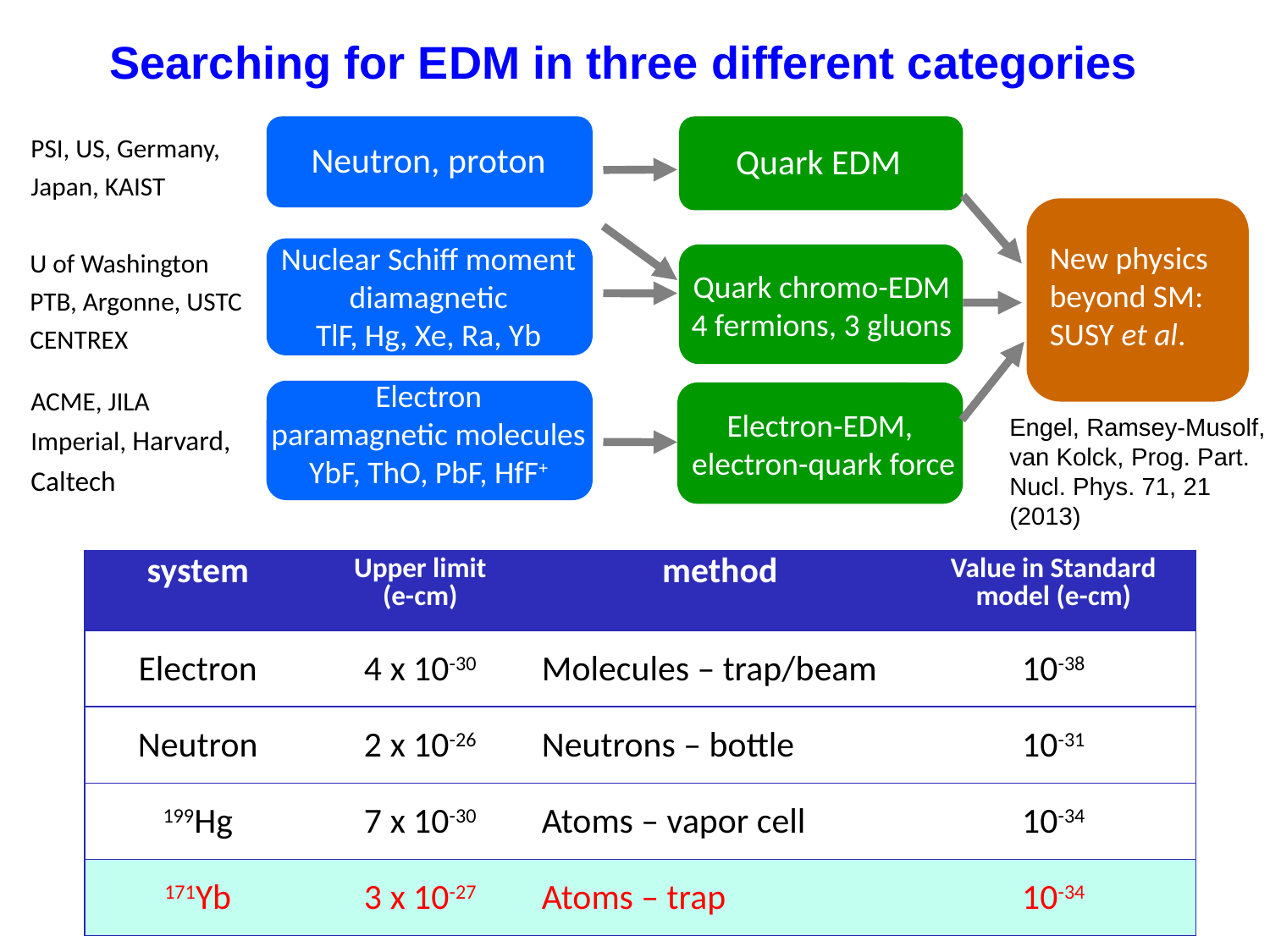

Searching for EDM in three different categories

PSI, US, Germany,
Japan, KAIST
Neutron, proton
Quark EDM

New physics beyond SM: SUSY et al.

Nuclear Schiff moment diamagnetic
TlF, Hg, Xe, Ra, Yb
U of Washington
PTB, Argonne, USTC
CENTREX

Quark chromo-EDM
4 fermions, 3 gluons

Electron
paramagnetic molecules
YbF, ThO, PbF, HfF+
ACME, JILA
Imperial, Harvard, Caltech

Electron-EDM,
electron-quark force
Engel, Ramsey-Musolf, van Kolck, Prog. Part. Nucl. Phys. 71, 21 (2013)

| system | Upper limit (e-cm) | method | Value in Standard model (e-cm) |
| --- | --- | --- | --- |
| Electron | 4 x 10-30 | Molecules – trap/beam | 10-38 |
| Neutron | 2 x 10-26 | Neutrons – bottle | 10-31 |
| 199Hg | 7 x 10-30 | Atoms – vapor cell | 10-34 |
| 171Yb | 3 x 10-27 | Atoms – trap | 10-34 |